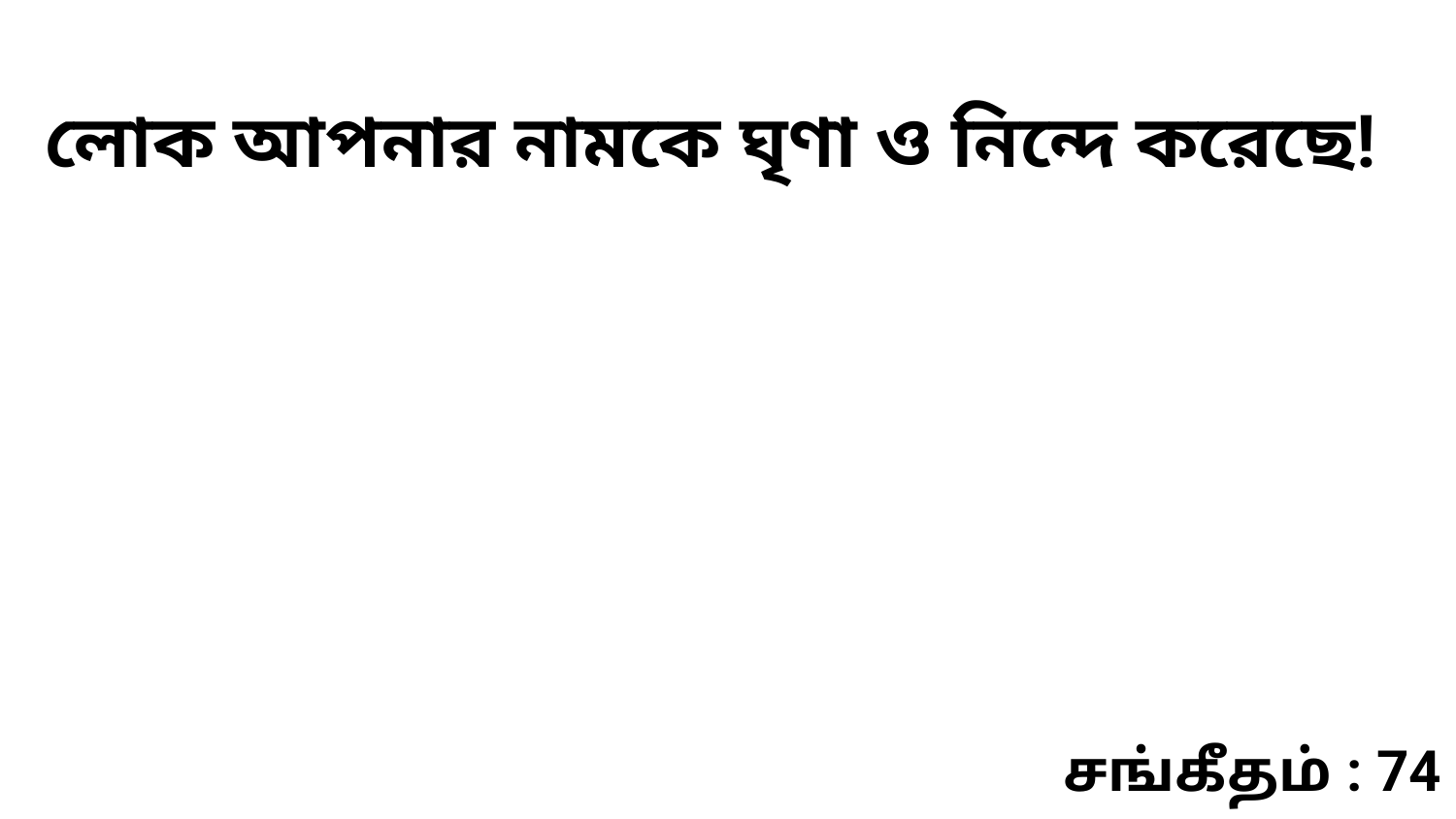

লোক আপনার নামকে ঘৃণা ও নিন্দে করেছে!
சங்கீதம் : 74